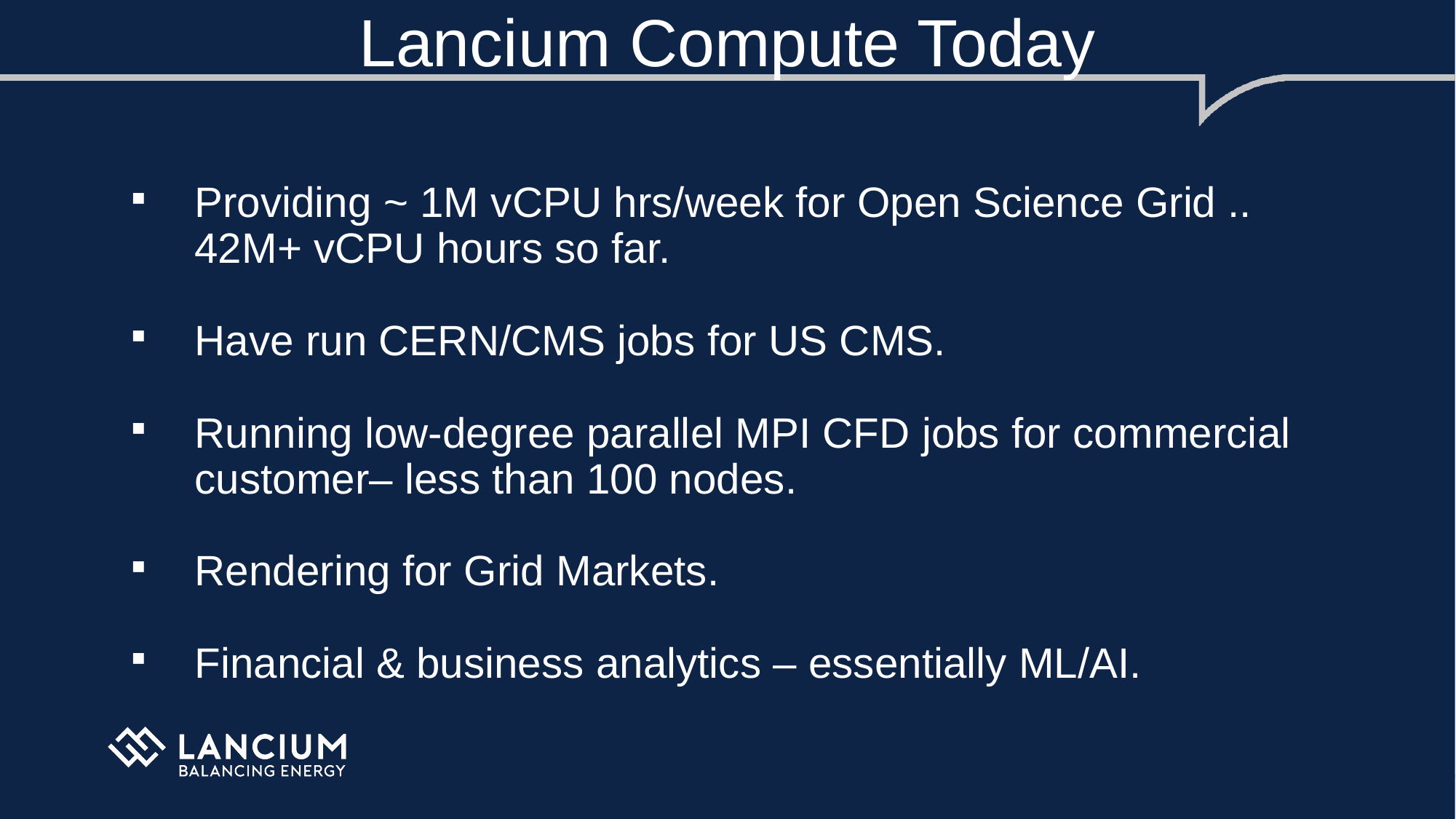

Lancium Compute Today
Providing ~ 1M vCPU hrs/week for Open Science Grid .. 42M+ vCPU hours so far.
Have run CERN/CMS jobs for US CMS.
Running low-degree parallel MPI CFD jobs for commercial customer– less than 100 nodes.
Rendering for Grid Markets.
Financial & business analytics – essentially ML/AI.